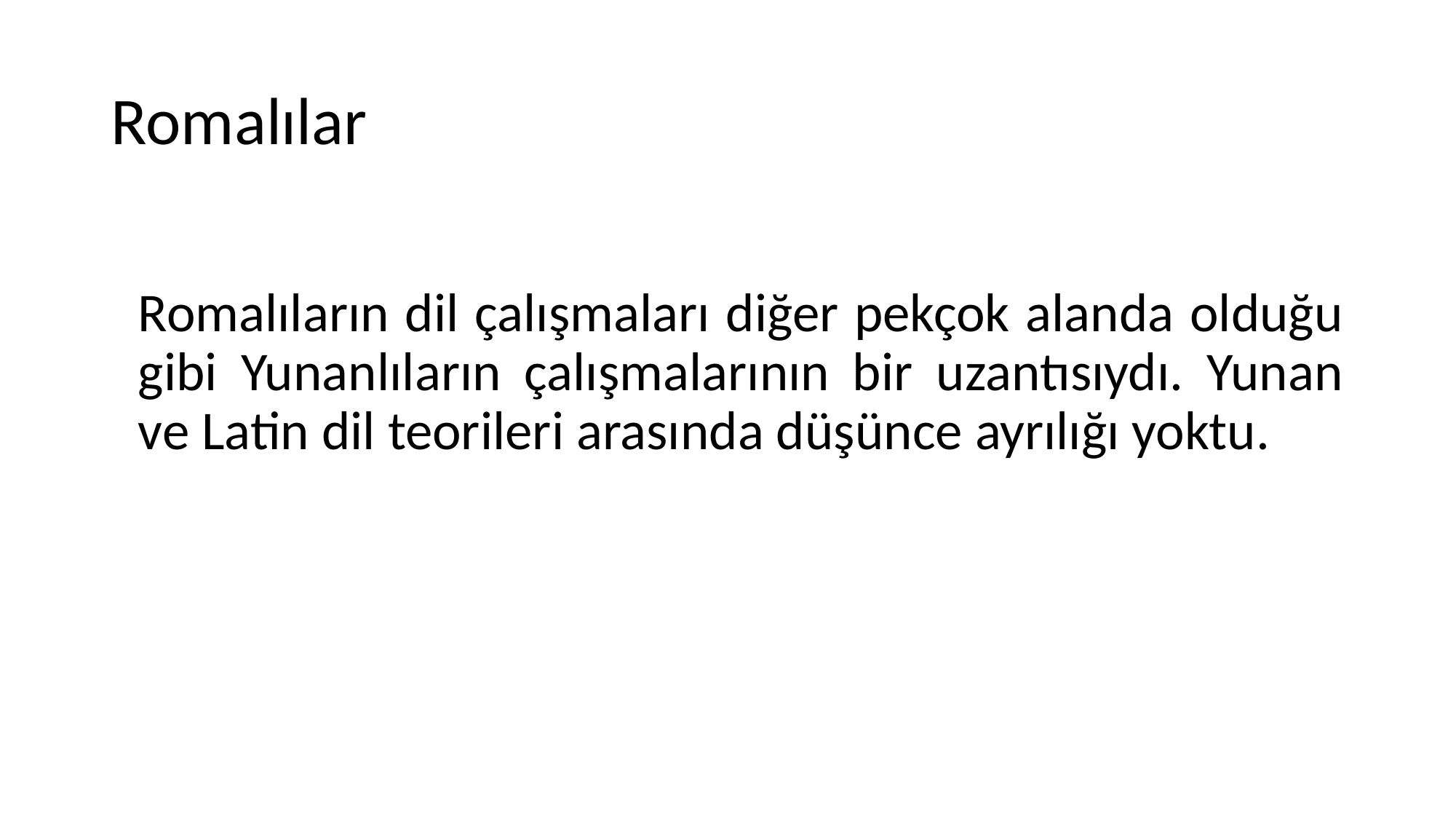

# Romalılar

	Romalıların dil çalışmaları diğer pekçok alanda olduğu gibi Yunanlıların çalışmalarının bir uzantısıydı. Yunan ve Latin dil teorileri arasında düşünce ayrılığı yoktu.